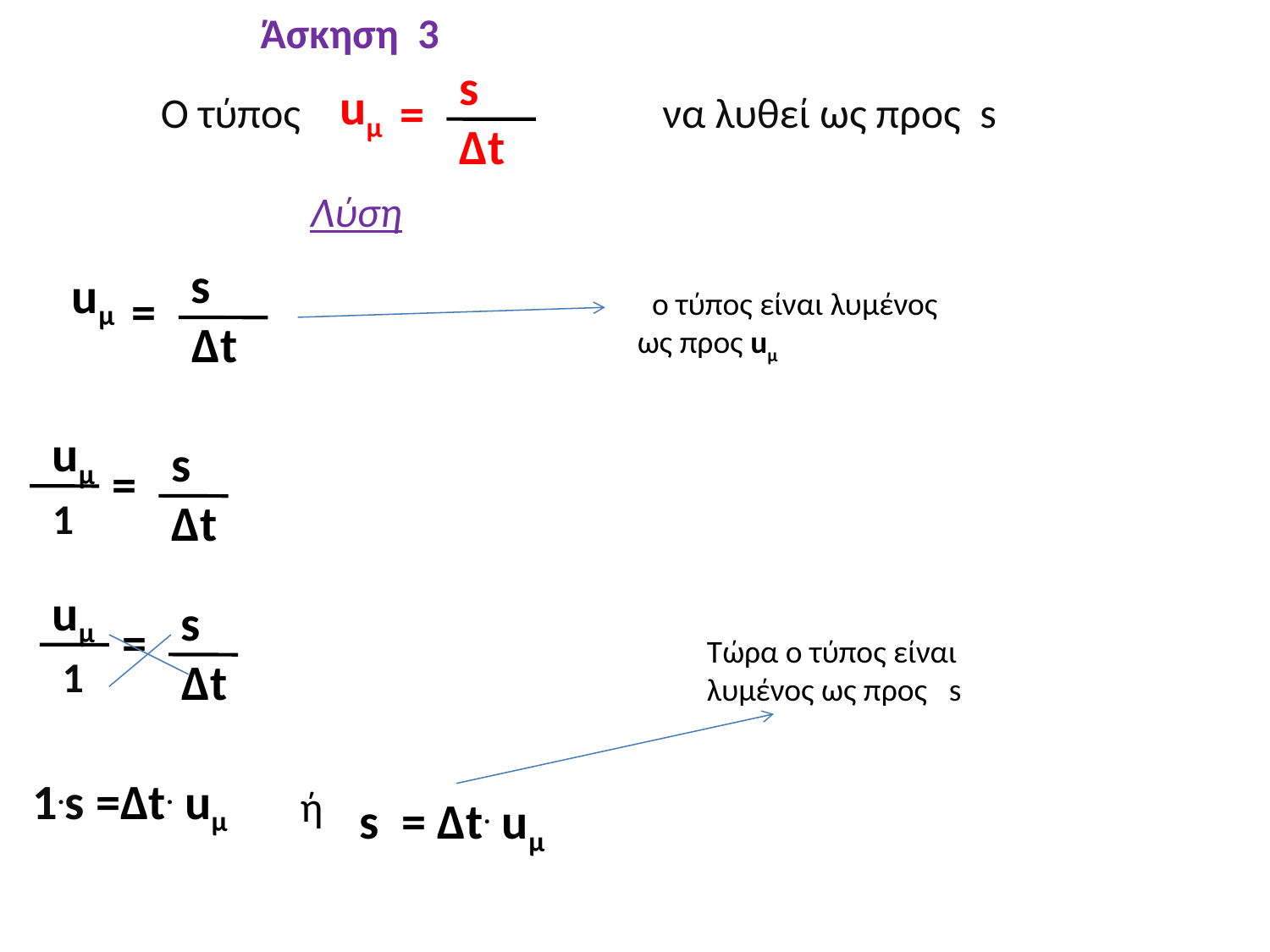

Άσκηση  3
s
uμ
=
Ο τύπος                                      να λυθεί ως προς  s
Δt
Λύση
s
uμ
=
  ο τύπος είναι λυμένος ως προς uμ
Δt
uμ
s
=
1
Δt
uμ
s
=
Τώρα ο τύπος είναι λυμένος ως προς   s
1
Δt
1.s =Δt. uμ
ή
s  = Δt. uμ